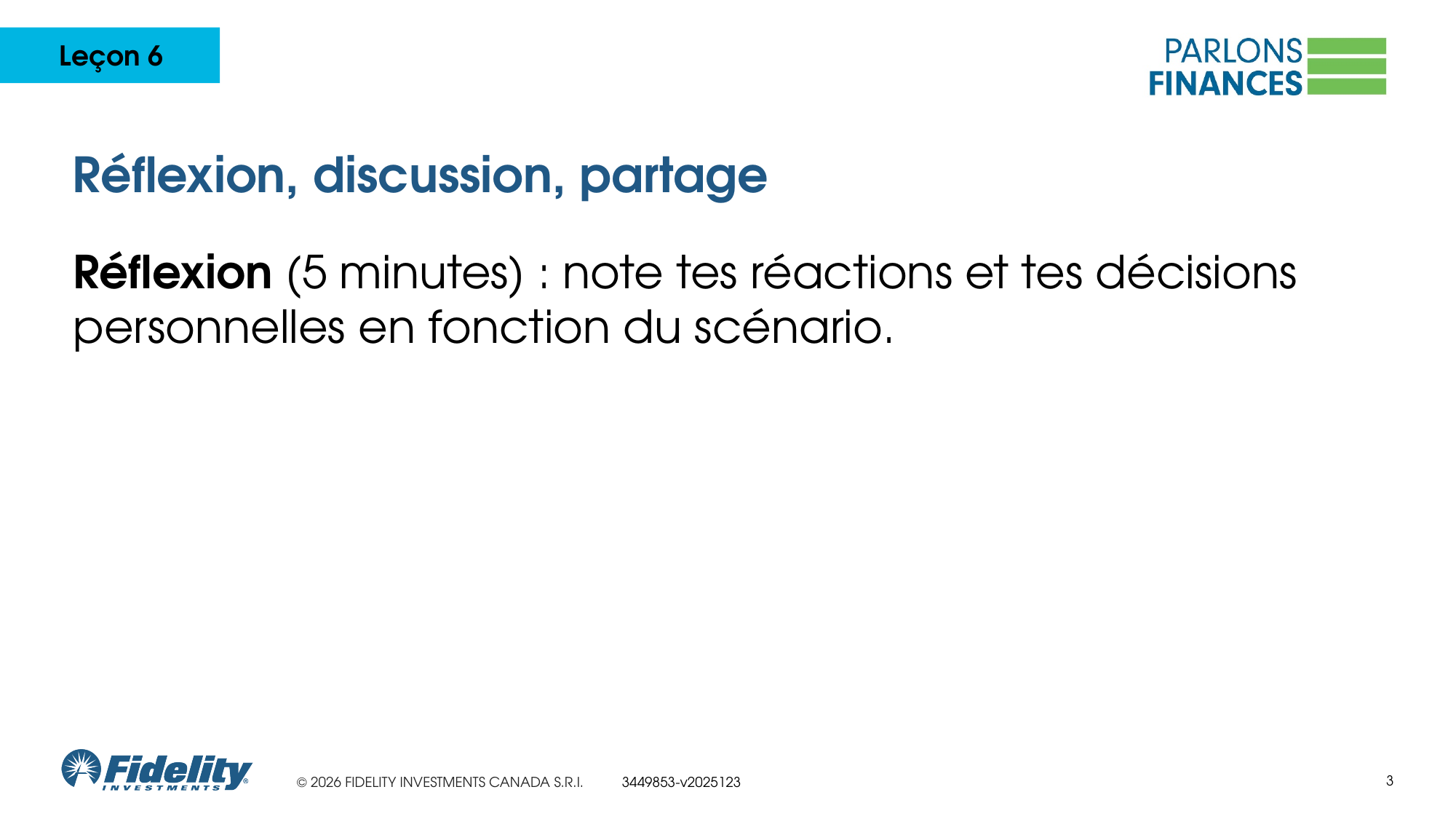

# Réflexion, discussion, partage
Réflexion (5 minutes) : note tes réactions et tes décisions personnelles en fonction du scénario.
3